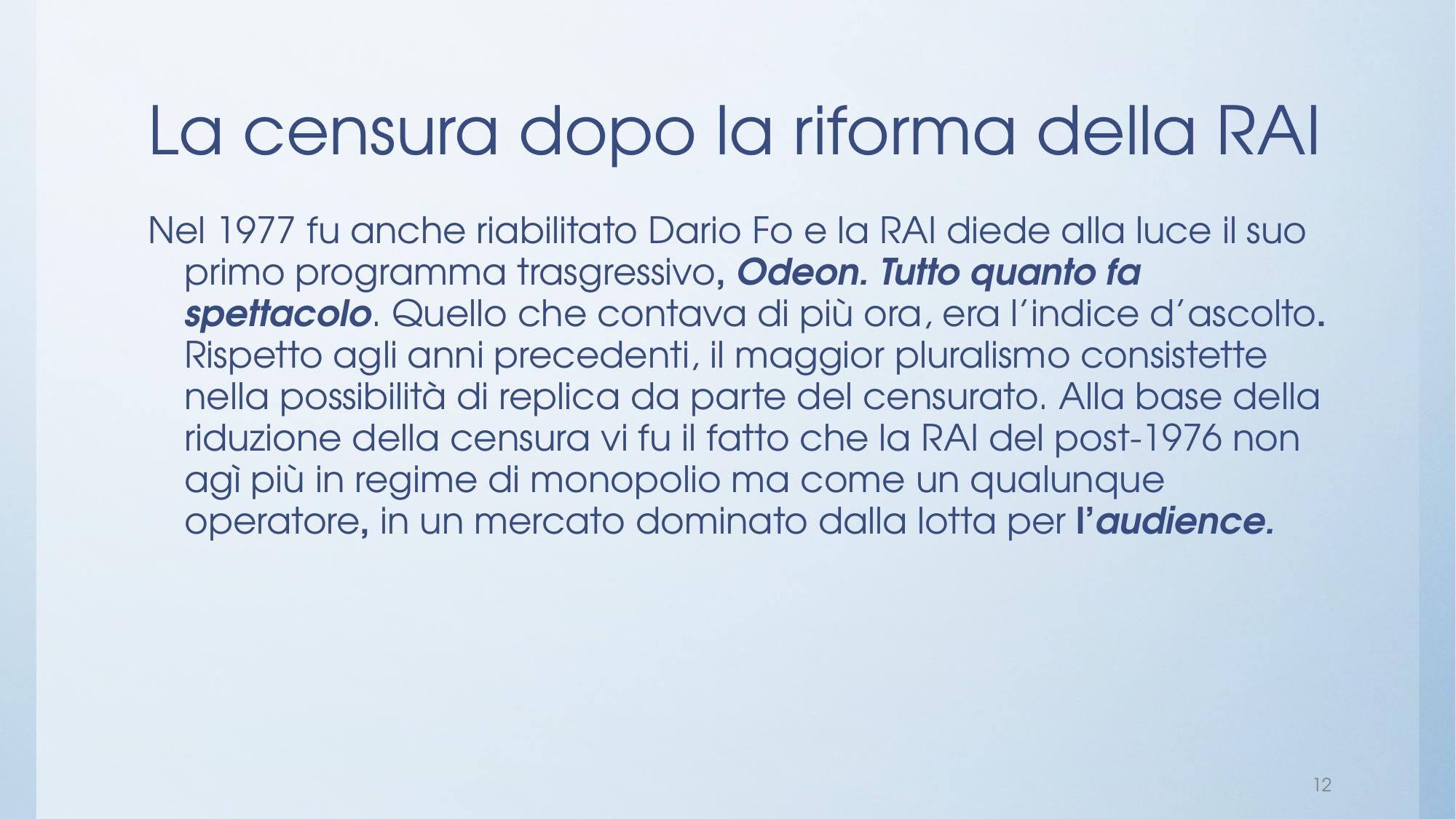

# La censura dopo la riforma della RAI
Nel 1977 fu anche riabilitato Dario Fo e la RAI diede alla luce il suo primo programma trasgressivo, Odeon. Tutto quanto fa spettacolo. Quello che contava di più ora, era l’indice d’ascolto. Rispetto agli anni precedenti, il maggior pluralismo consistette nella possibilità di replica da parte del censurato. Alla base della riduzione della censura vi fu il fatto che la RAI del post-1976 non agì più in regime di monopolio ma come un qualunque operatore, in un mercato dominato dalla lotta per l’audience.

12